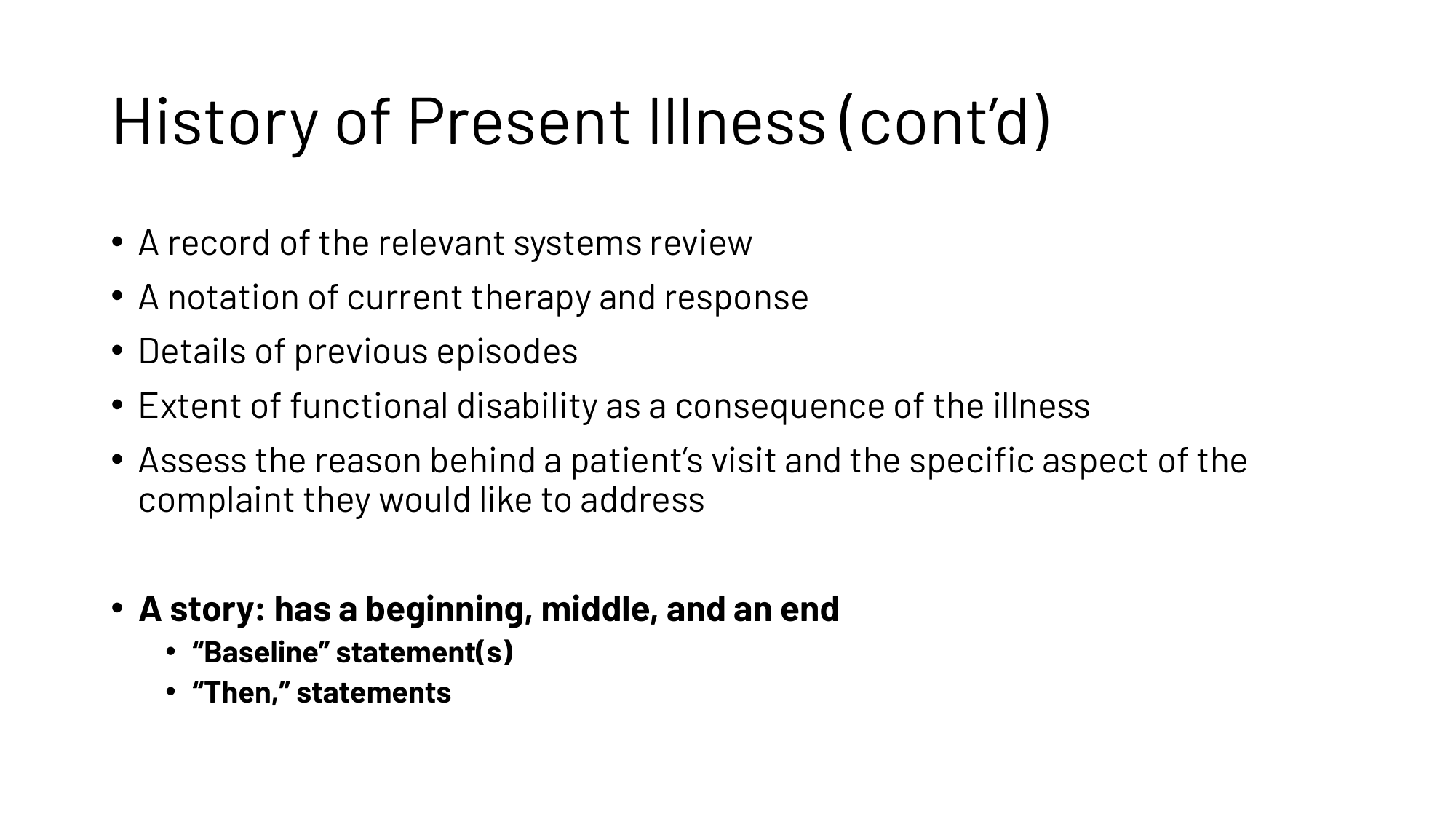

# History of Present Illness (cont’d)
A record of the relevant systems review
A notation of current therapy and response
Details of previous episodes
Extent of functional disability as a consequence of the illness
Assess the reason behind a patient’s visit and the specific aspect of the complaint they would like to address

A story: has a beginning, middle, and an end
“Baseline” statement(s)
“Then,” statements